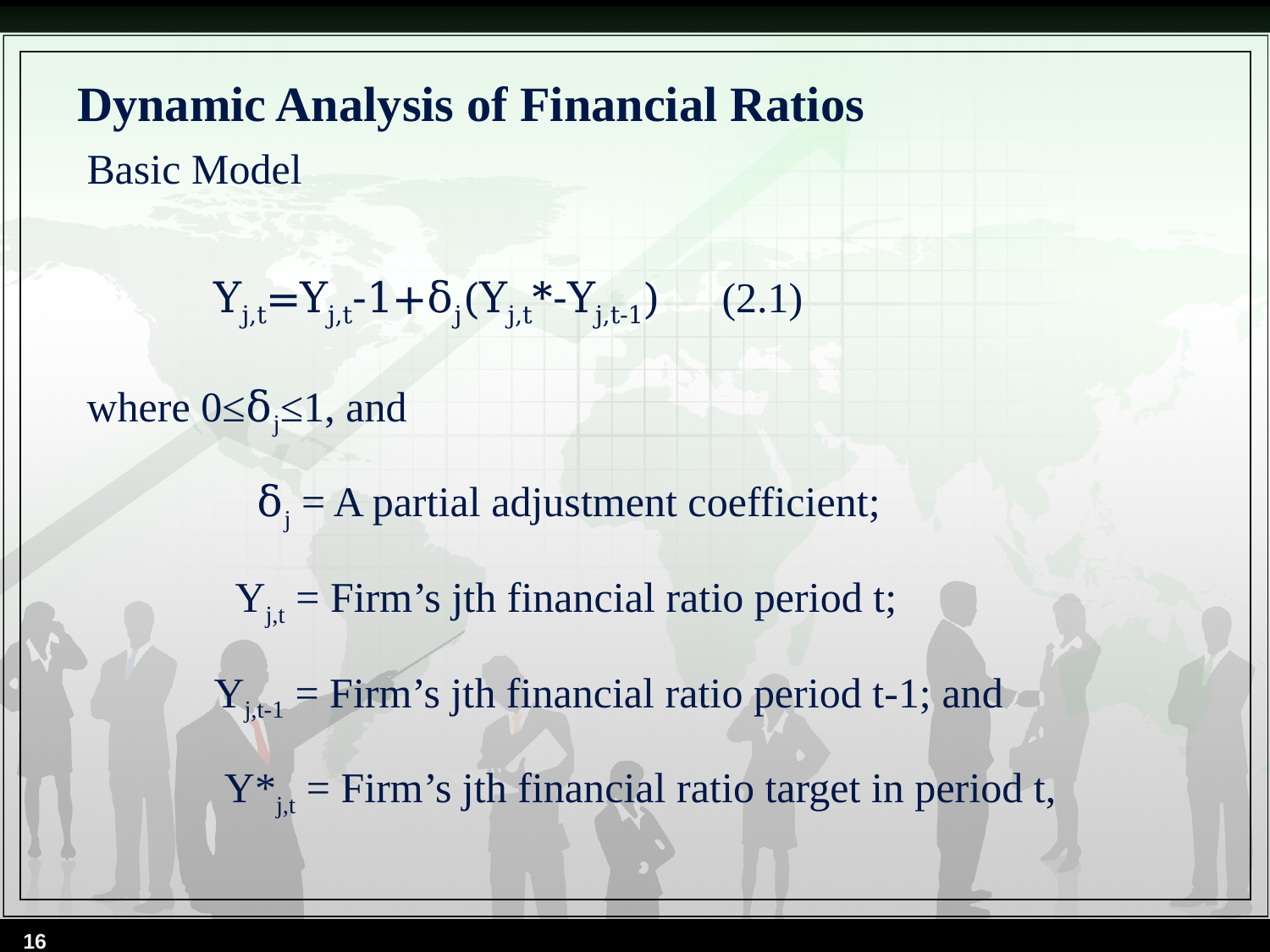

# Dynamic Analysis of Financial Ratios
Basic Model

	Yj,t=Yj,t-1+δj(Yj,t*-Yj,t-1) 	(2.1)

where 0≤δj≤1, and
                δj = A partial adjustment coefficient;
              Yj,t = Firm’s jth financial ratio period t;
            Yj,t-1 = Firm’s jth financial ratio period t-1; and
             Y*j,t = Firm’s jth financial ratio target in period t,

16